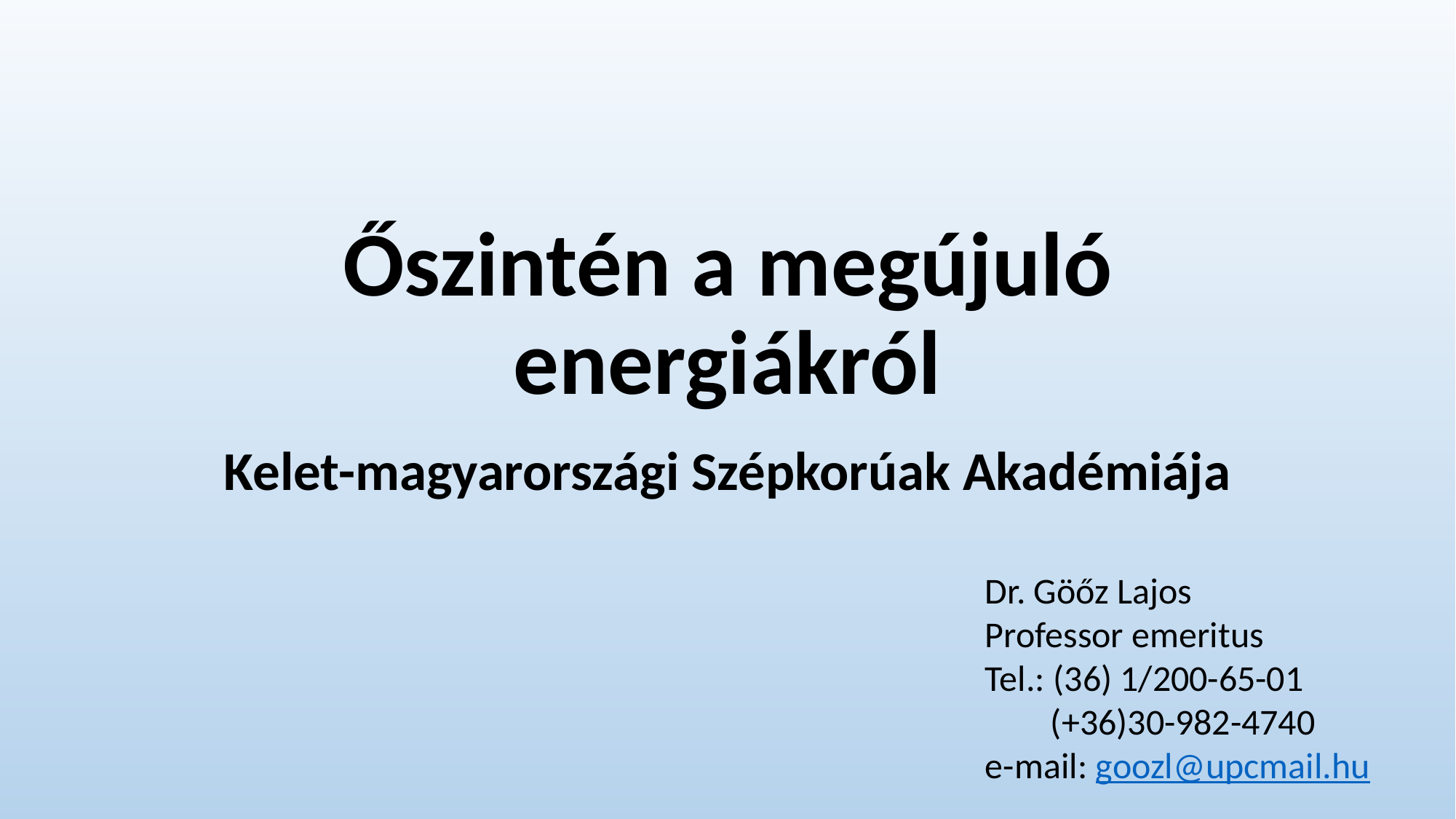

# Őszintén a megújuló energiákról
Kelet-magyarországi Szépkorúak Akadémiája

Dr. Göőz Lajos
Professor emeritus
Tel.: (36) 1/200-65-01
        (+36)30-982-4740
e-mail: goozl@upcmail.hu